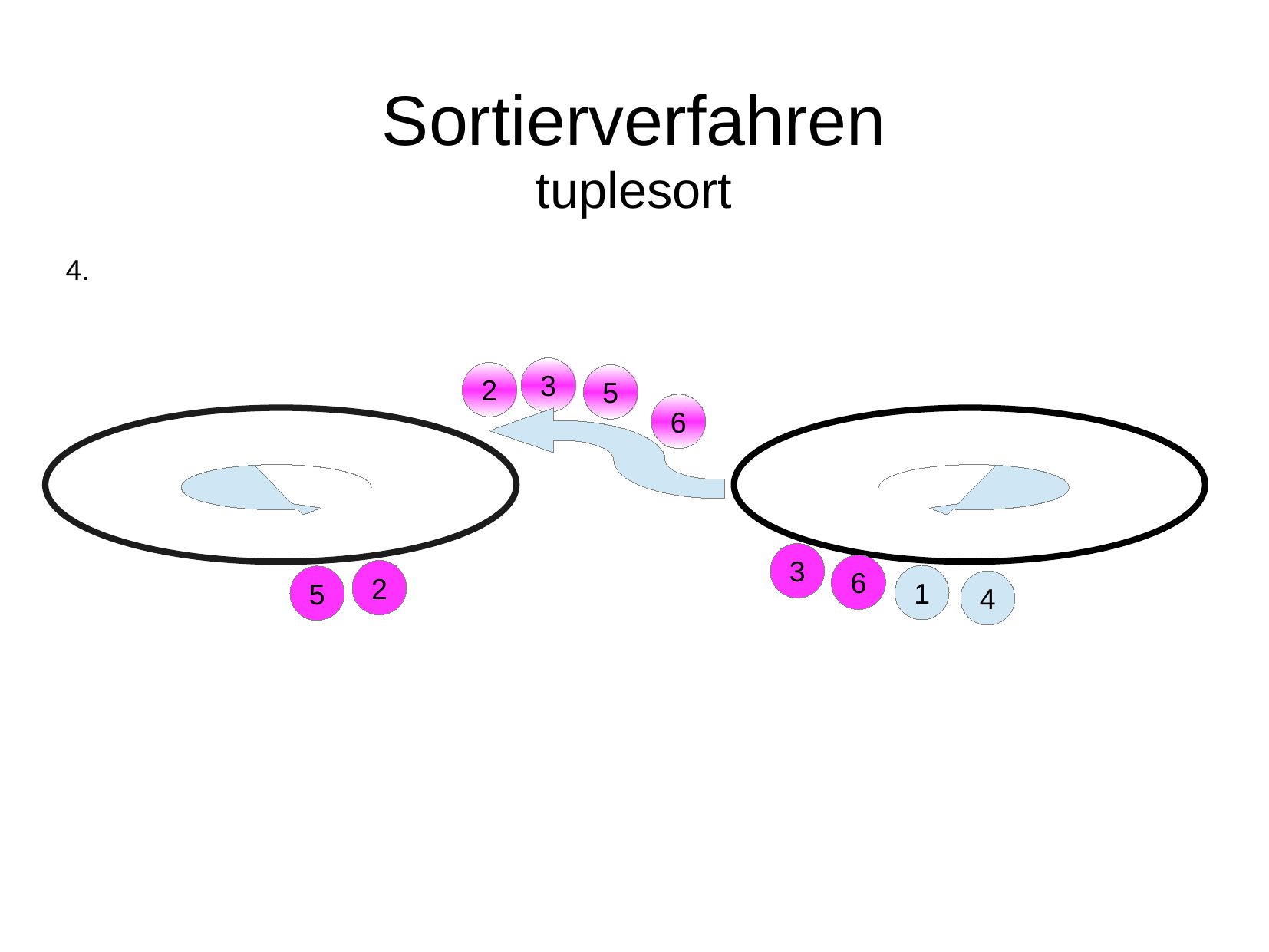

# Sortierverfahren
tuplesort
4.
3
2
5
6

3
6
2
1
5
4